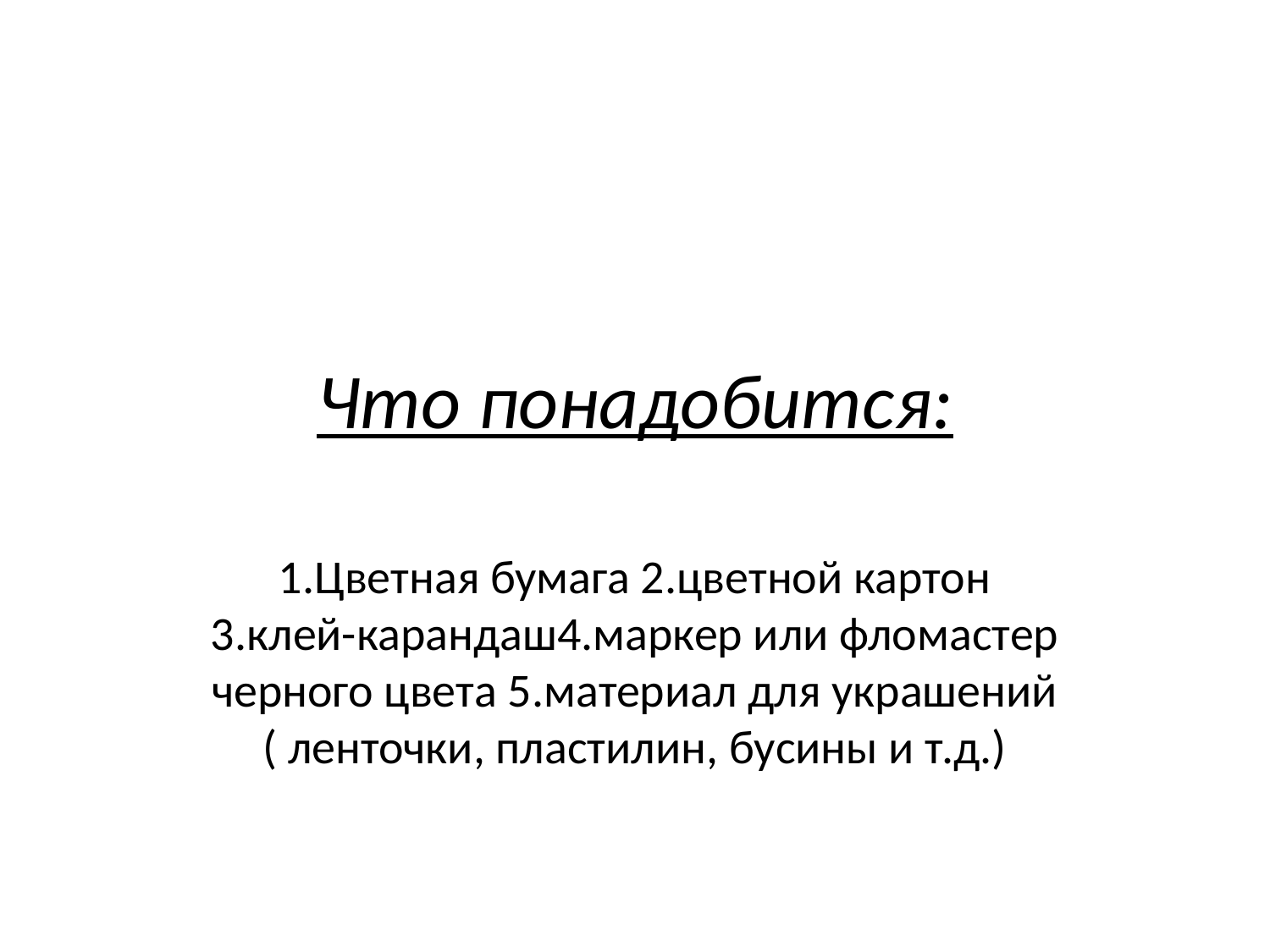

# Что понадобится:
1.Цветная бумага 2.цветной картон 3.клей-карандаш4.маркер или фломастер черного цвета 5.материал для украшений ( ленточки, пластилин, бусины и т.д.)